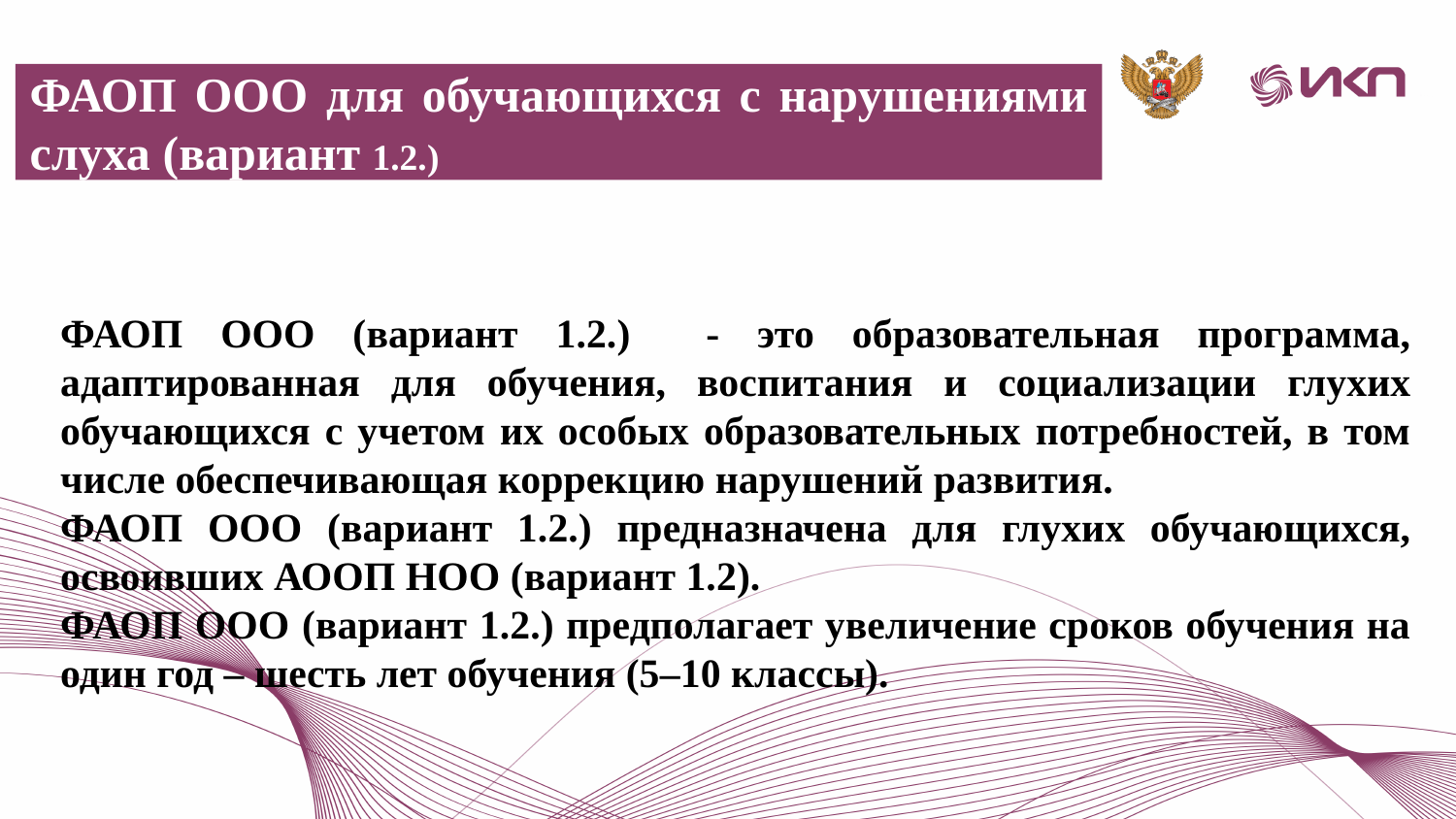

ФАОП ООО для обучающихся с нарушениями слуха (вариант 1.2.)
ФАОП ООО (вариант 1.2.)  - это образовательная программа, адаптированная для обучения, воспитания и социализации глухих обучающихся с учетом их особых образовательных потребностей, в том числе обеспечивающая коррекцию нарушений развития.
ФАОП ООО (вариант 1.2.) предназначена для глухих обучающихся, освоивших АООП НОО (вариант 1.2).
ФАОП ООО (вариант 1.2.) предполагает увеличение сроков обучения на один год – шесть лет обучения (5–10 классы).